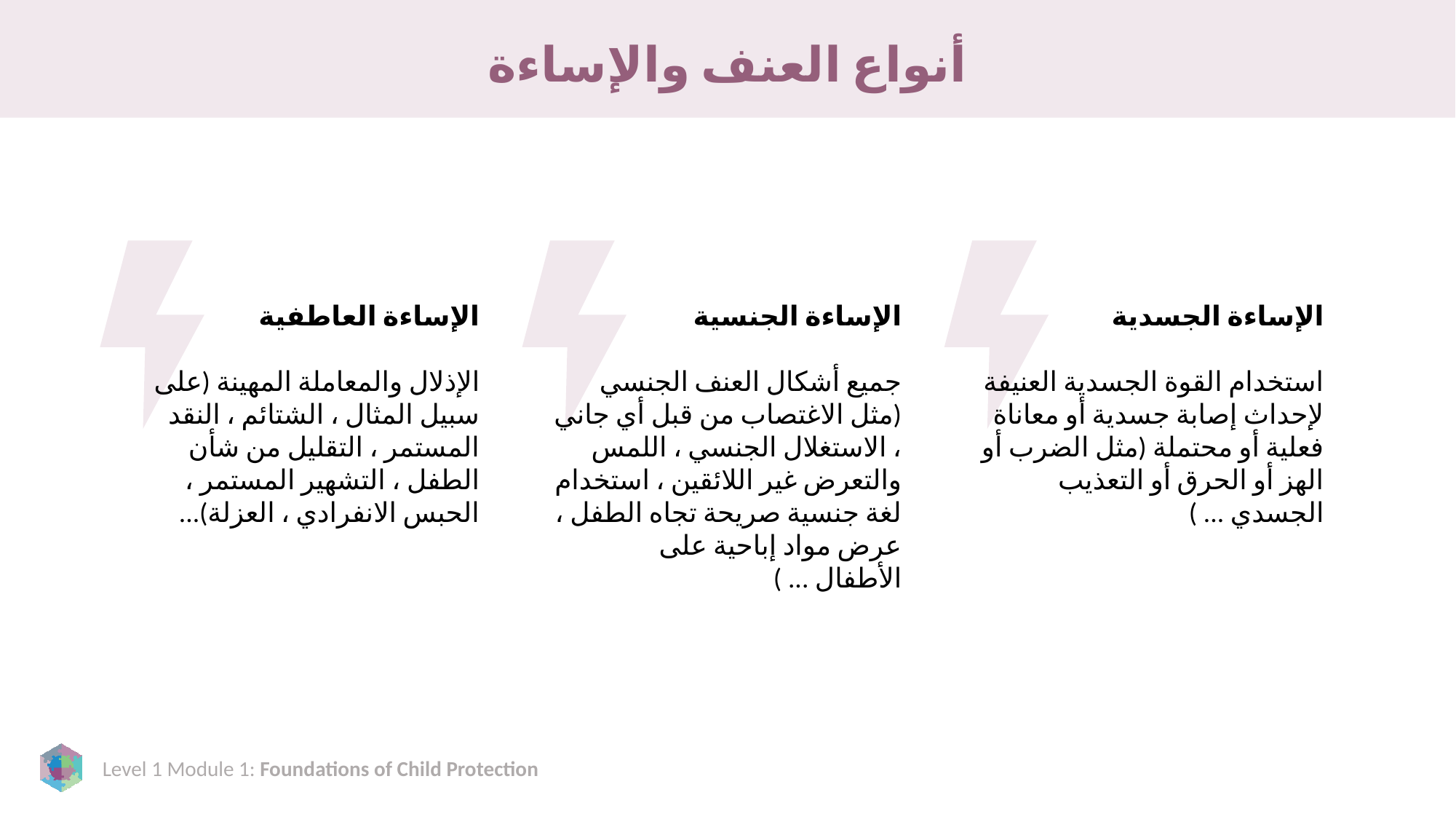

# أنواع العنف والإساءة

الإساءة العاطفية

الإذلال والمعاملة المهينة (على سبيل المثال ، الشتائم ، النقد المستمر ، التقليل من شأن الطفل ، التشهير المستمر ، الحبس الانفرادي ، العزلة)...
الإساءة الجنسية

جميع أشكال العنف الجنسي (مثل الاغتصاب من قبل أي جاني ، الاستغلال الجنسي ، اللمس والتعرض غير اللائقين ، استخدام لغة جنسية صريحة تجاه الطفل ، عرض مواد إباحية على الأطفال ... )
الإساءة الجسدية

استخدام القوة الجسدية العنيفة لإحداث إصابة جسدية أو معاناة فعلية أو محتملة (مثل الضرب أو الهز أو الحرق أو التعذيب الجسدي ... )
المصدر: المعايير الدنيا لحماية الطفل في العمل الإنساني